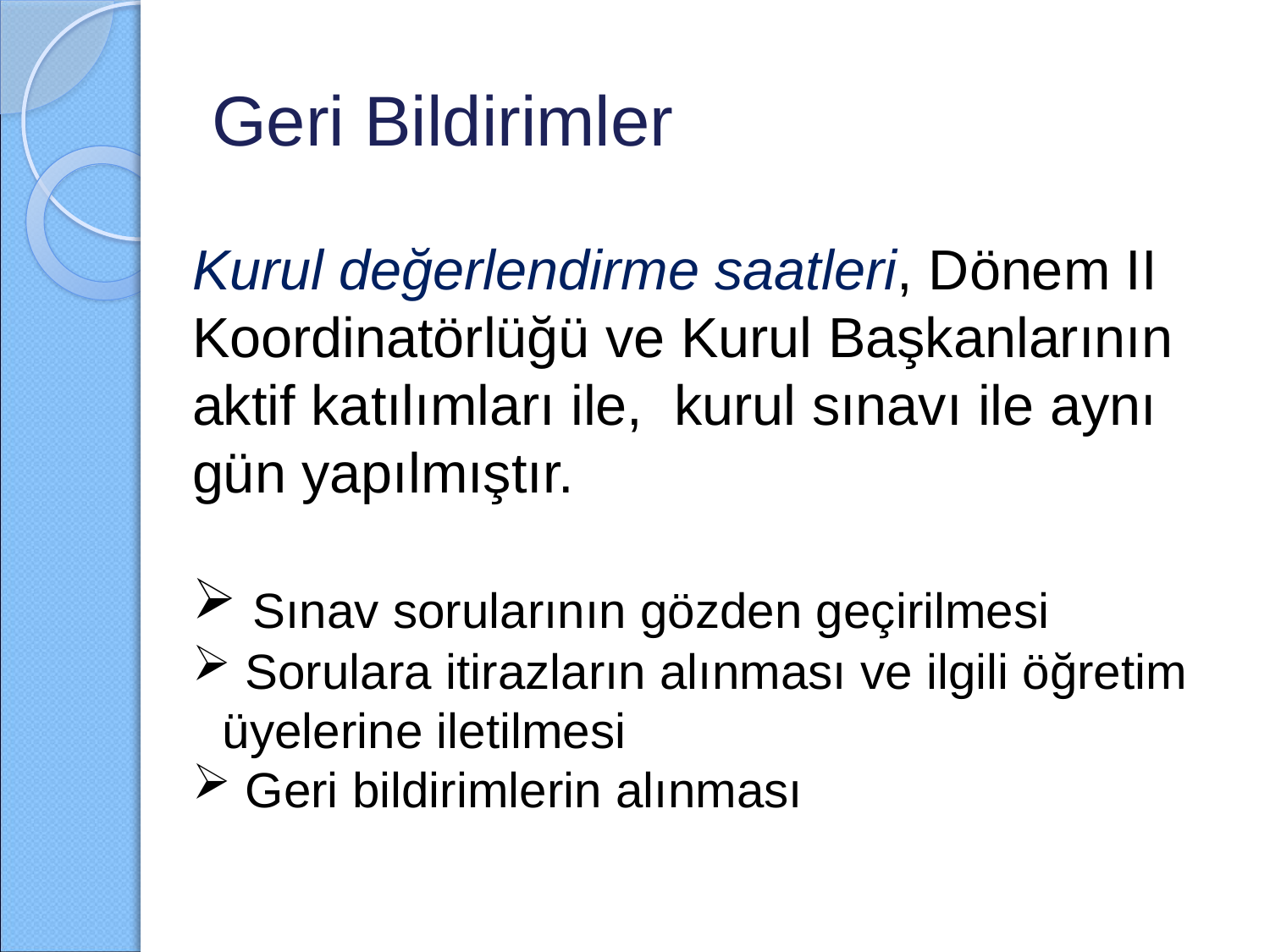

# Geri Bildirimler
Kurul değerlendirme saatleri, Dönem II Koordinatörlüğü ve Kurul Başkanlarının aktif katılımları ile,  kurul sınavı ile aynı gün yapılmıştır.

 Sınav sorularının gözden geçirilmesi
 Sorulara itirazların alınması ve ilgili öğretim üyelerine iletilmesi
 Geri bildirimlerin alınması